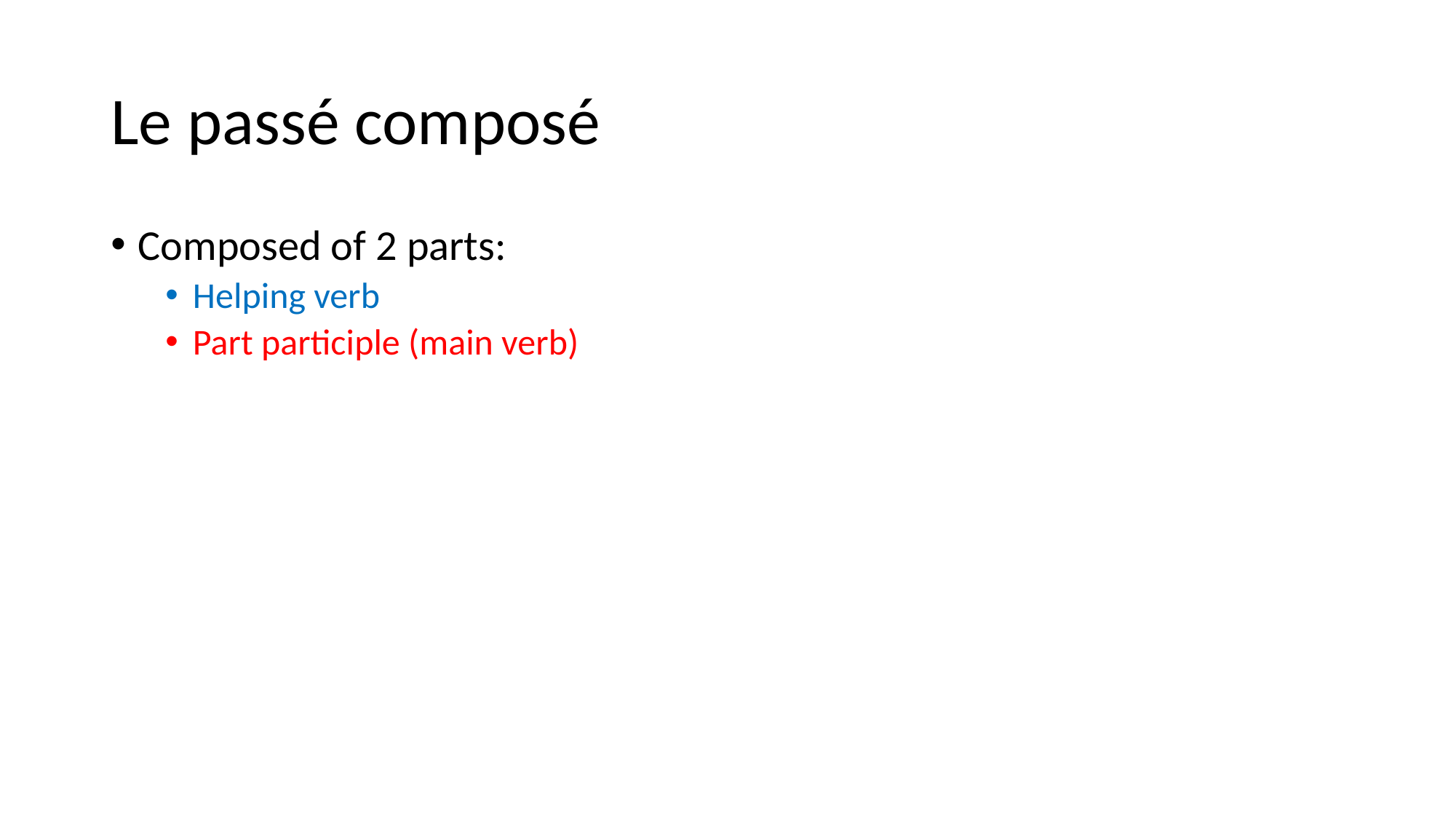

# Le passé composé
Composed of 2 parts:
Helping verb
Part participle (main verb)